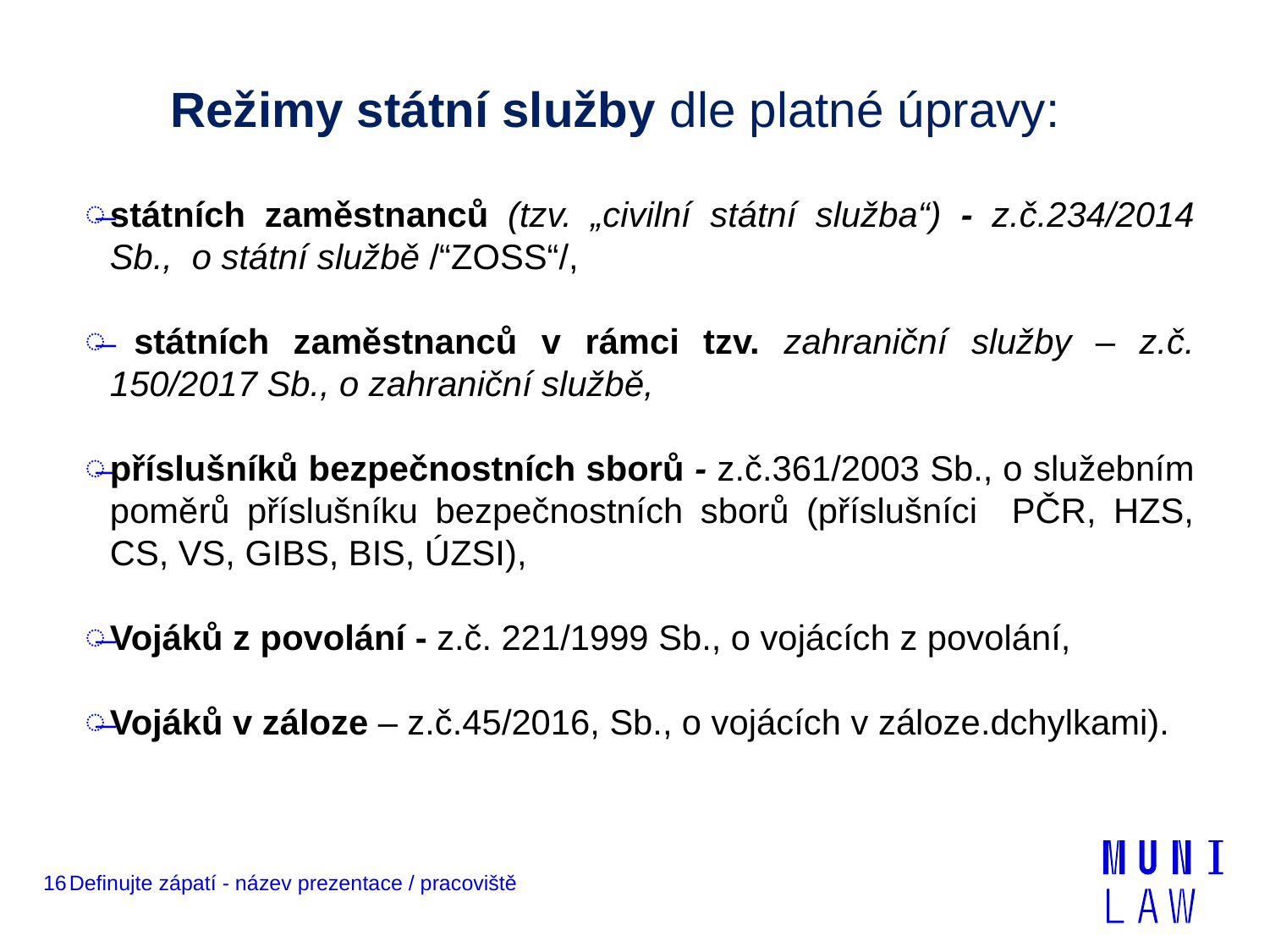

# Režimy státní služby dle platné úpravy:

státních zaměstnanců (tzv. „civilní státní služba“) - z.č.234/2014 Sb.,  o státní službě /“ZOSS“/,

 státních zaměstnanců v rámci tzv. zahraniční služby – z.č. 150/2017 Sb., o zahraniční službě,

příslušníků bezpečnostních sborů - z.č.361/2003 Sb., o služebním poměrů příslušníku bezpečnostních sborů (příslušníci  PČR, HZS, CS, VS, GIBS, BIS, ÚZSI),

Vojáků z povolání - z.č. 221/1999 Sb., o vojácích z povolání,

Vojáků v záloze – z.č.45/2016, Sb., o vojácích v záloze.dchylkami).

16
Definujte zápatí - název prezentace / pracoviště